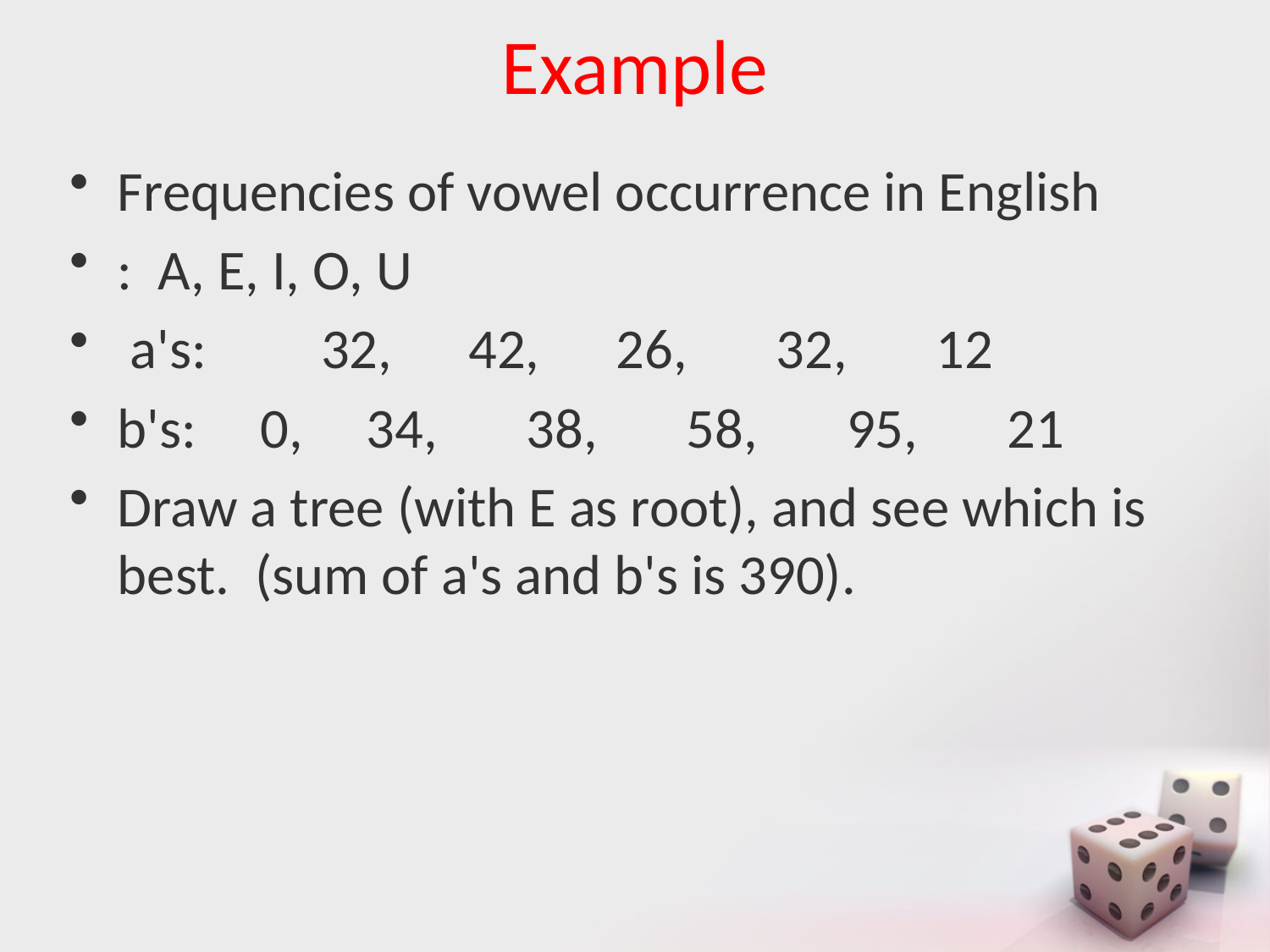

# Example
Frequencies of vowel occurrence in English
:  A, E, I, O, U
 a's:         32,      42,      26,       32,       12
b's:     0,     34,       38,       58,       95,       21
Draw a tree (with E as root), and see which is best.  (sum of a's and b's is 390).